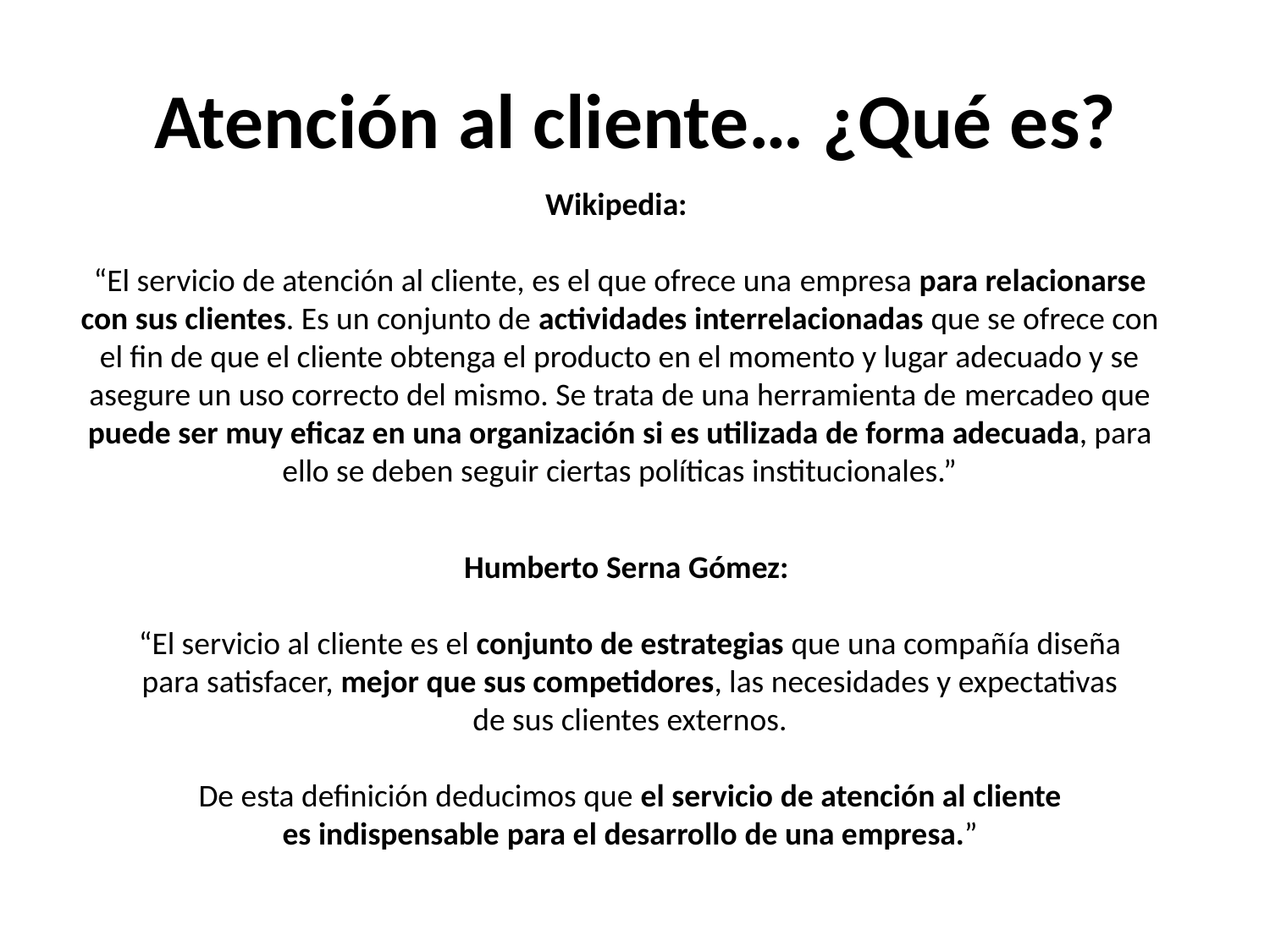

# Atención al cliente… ¿Qué es?
Wikipedia:

“El servicio de atención al cliente, es el que ofrece una empresa para relacionarse con sus clientes. Es un conjunto de actividades interrelacionadas que se ofrece con el fin de que el cliente obtenga el producto en el momento y lugar adecuado y se asegure un uso correcto del mismo. Se trata de una herramienta de mercadeo que puede ser muy eficaz en una organización si es utilizada de forma adecuada, para ello se deben seguir ciertas políticas institucionales.”

Humberto Serna Gómez:

“El servicio al cliente es el conjunto de estrategias que una compañía diseña
para satisfacer, mejor que sus competidores, las necesidades y expectativas
de sus clientes externos.

De esta definición deducimos que el servicio de atención al cliente
es indispensable para el desarrollo de una empresa.”